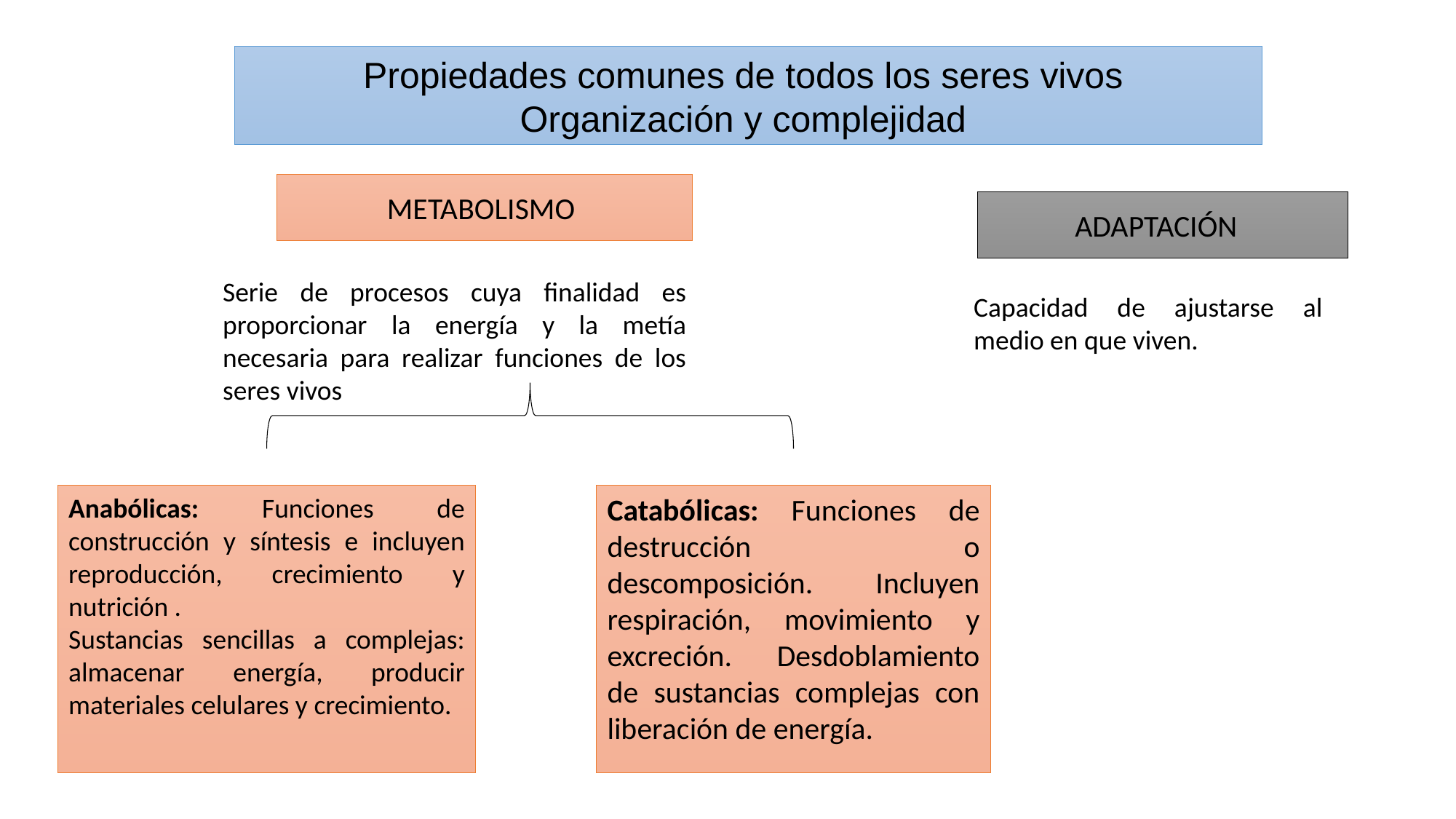

Propiedades comunes de todos los seres vivos
Organización y complejidad

METABOLISMO
ADAPTACIÓN
Serie de procesos cuya finalidad es proporcionar la energía y la metía necesaria para realizar funciones de los seres vivos
Capacidad de ajustarse al medio en que viven.
Anabólicas: Funciones de construcción y síntesis e incluyen reproducción, crecimiento y nutrición .
Sustancias sencillas a complejas: almacenar energía, producir materiales celulares y crecimiento.
Catabólicas: Funciones de destrucción o descomposición. Incluyen respiración, movimiento y excreción. Desdoblamiento de sustancias complejas con liberación de energía.